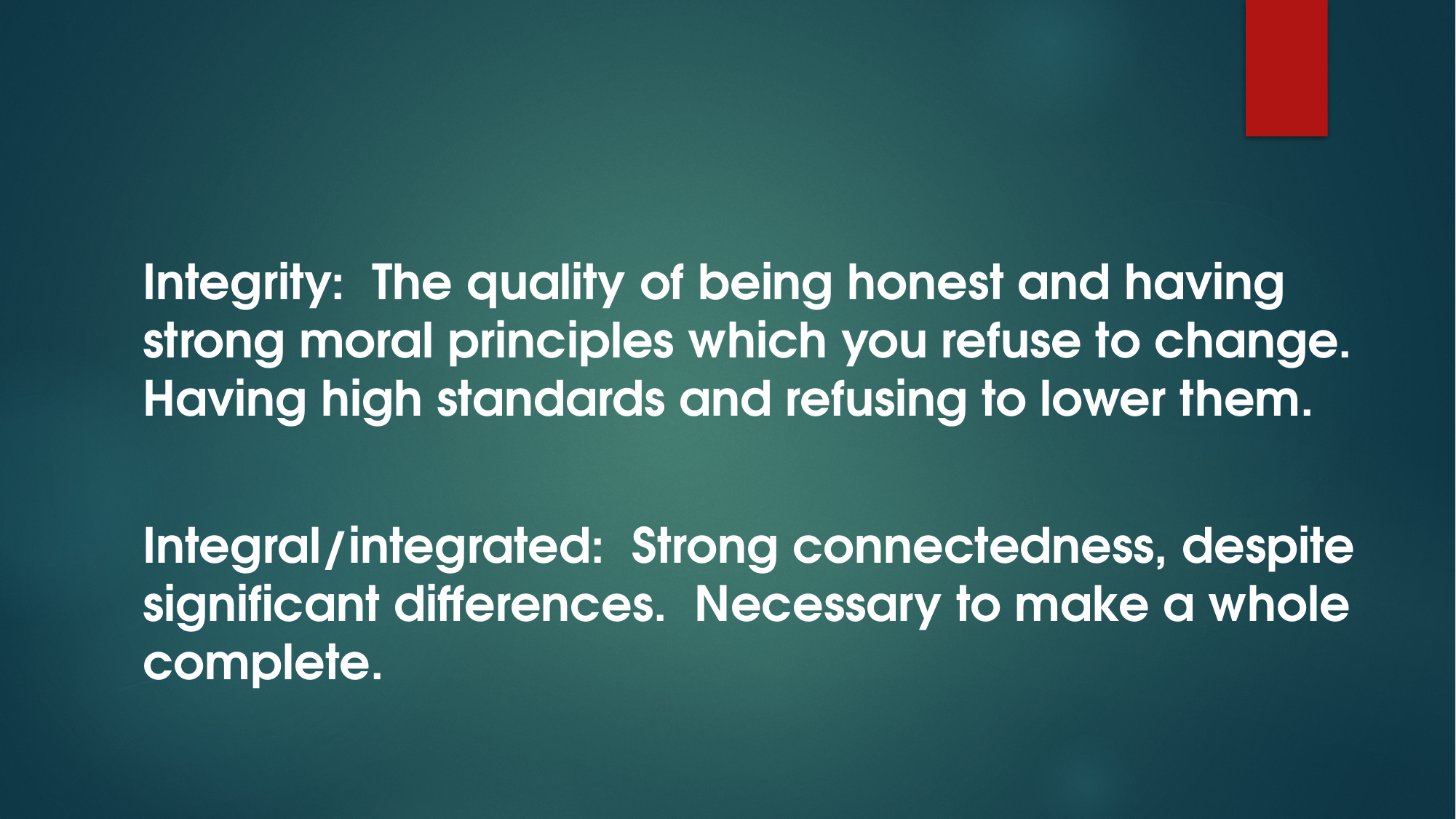

#
Integrity:  The quality of being honest and having strong moral principles which you refuse to change.  Having high standards and refusing to lower them.

Integral/integrated:  Strong connectedness, despite significant differences.  Necessary to make a whole complete.